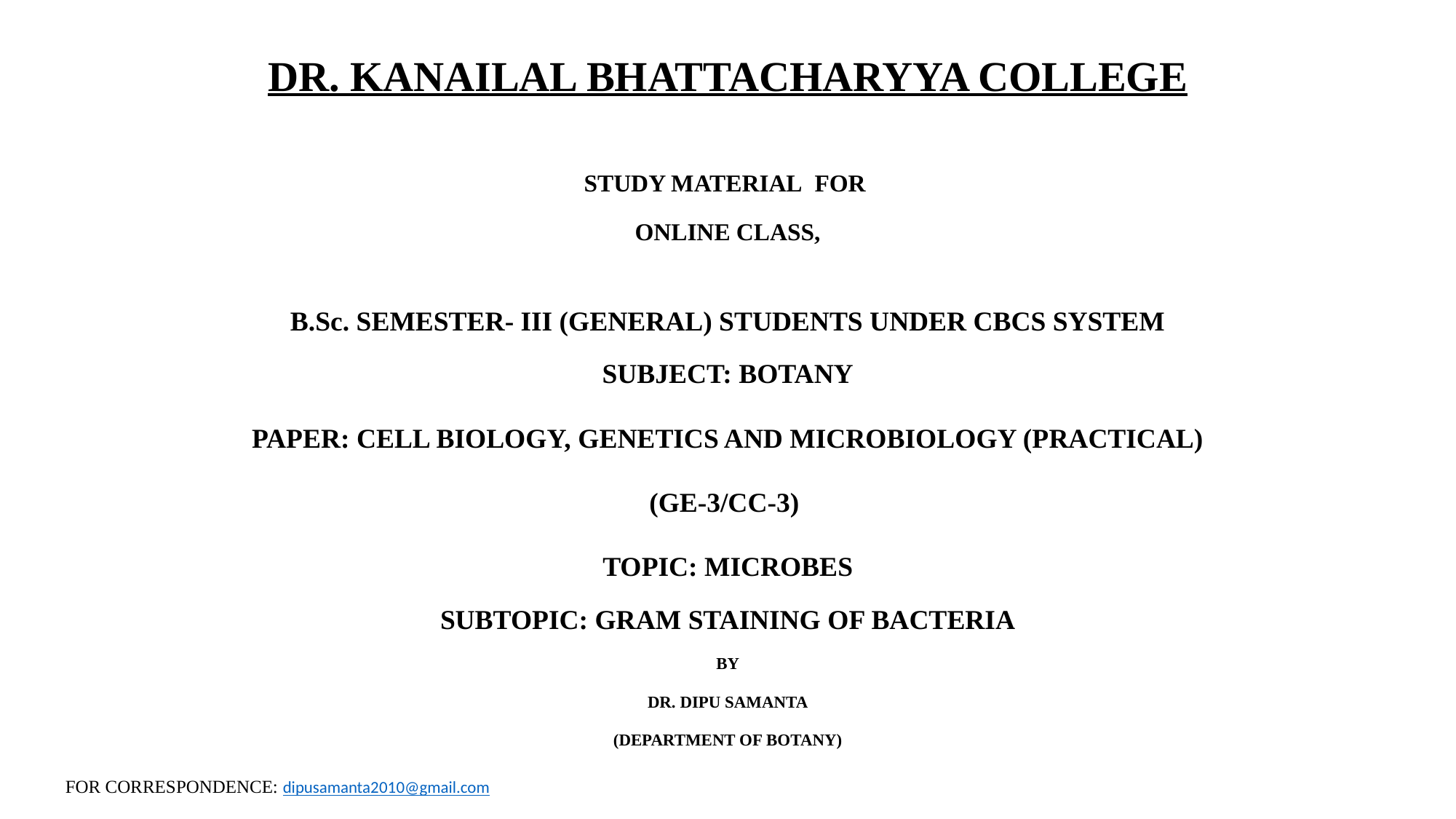

DR. KANAILAL BHATTACHARYYA COLLEGE

STUDY MATERIAL  FOR
ONLINE CLASS,

B.Sc. SEMESTER- III (GENERAL) STUDENTS UNDER CBCS SYSTEM
SUBJECT: BOTANY
PAPER: CELL BIOLOGY, GENETICS AND MICROBIOLOGY (PRACTICAL)
(GE-3/CC-3)
TOPIC: MICROBES
SUBTOPIC: GRAM STAINING OF BACTERIA
BY
DR. DIPU SAMANTA
(DEPARTMENT OF BOTANY)
FOR CORRESPONDENCE: dipusamanta2010@gmail.com